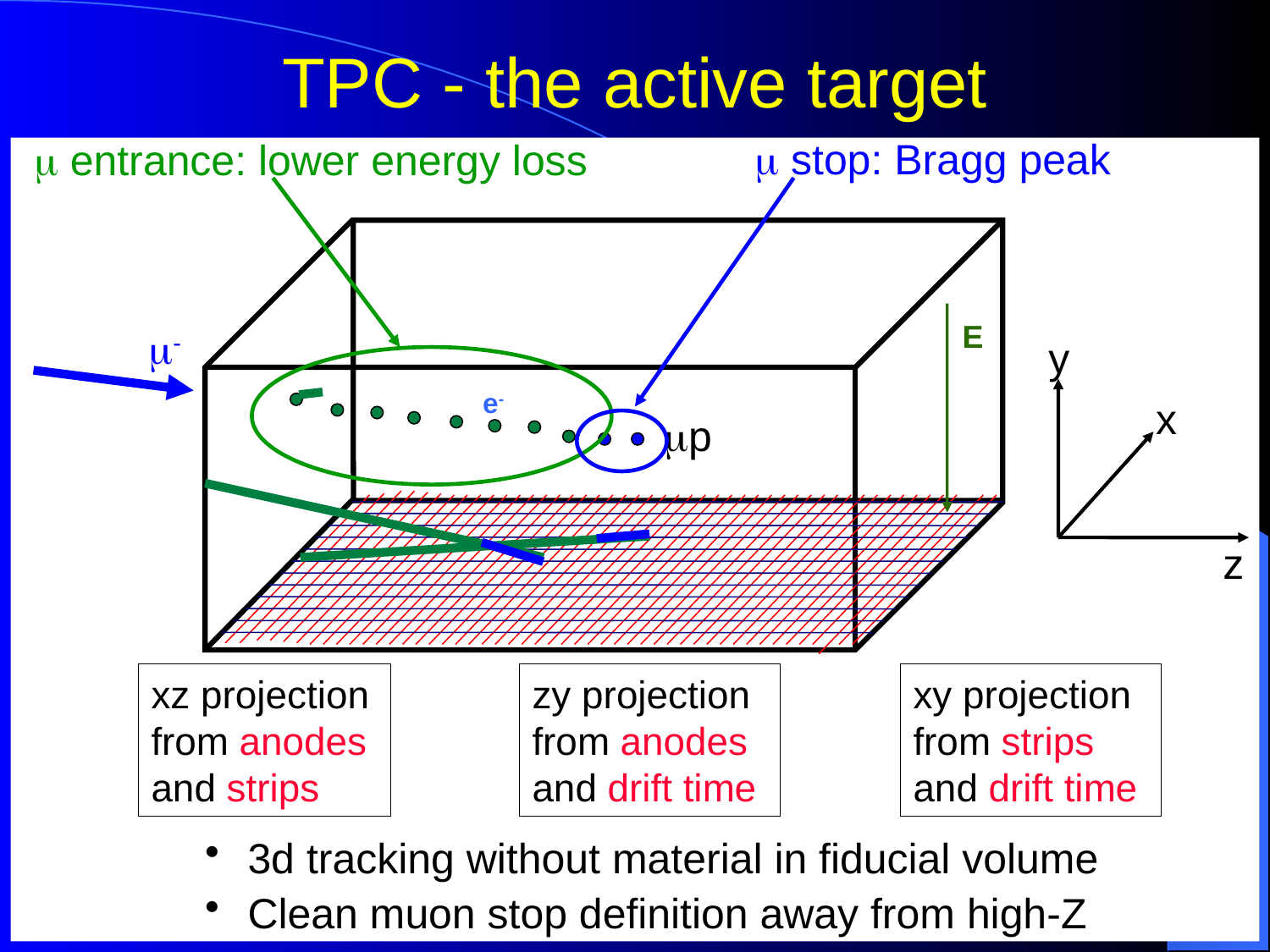

# TPC - the active target
 μ stop: Bragg peak
μ entrance: lower energy loss

E
μ-
y

e-

x

μp

z

xz projection
from anodes
and strips
zy projection
from anodes
and drift time
xy projection
from strips
and drift time
 3d tracking without material in fiducial volume
 Clean muon stop definition away from high-Z